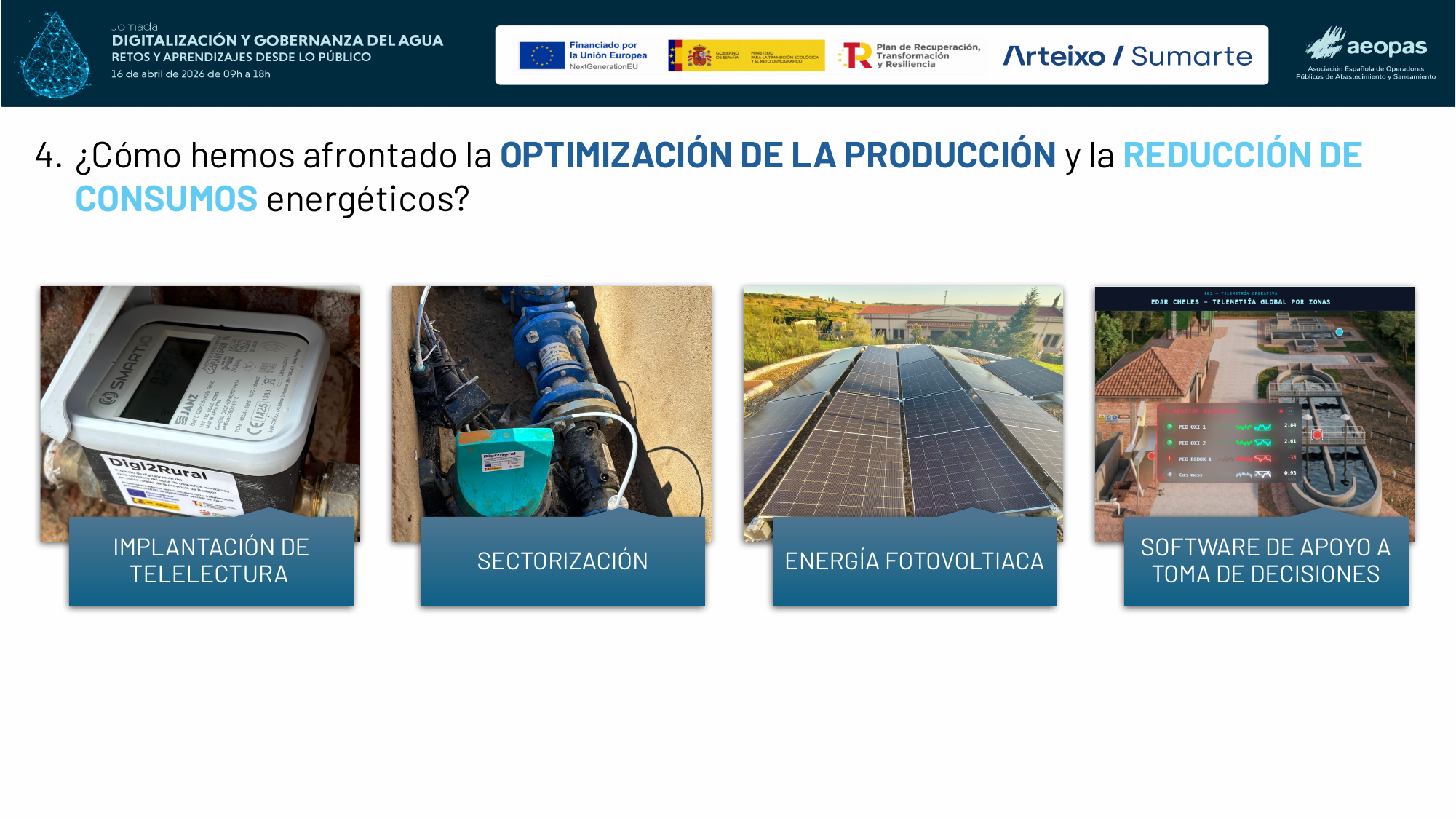

IMPLANTACIÓN DE TELELECTURA
SECTORIZACIÓN
ENERGÍA FOTOVOLTIACA
SOFTWARE DE APOYO A TOMA DE DECISIONES
¿Cómo hemos afrontado la OPTIMIZACIÓN DE LA PRODUCCIÓN y la REDUCCIÓN DE CONSUMOS energéticos?